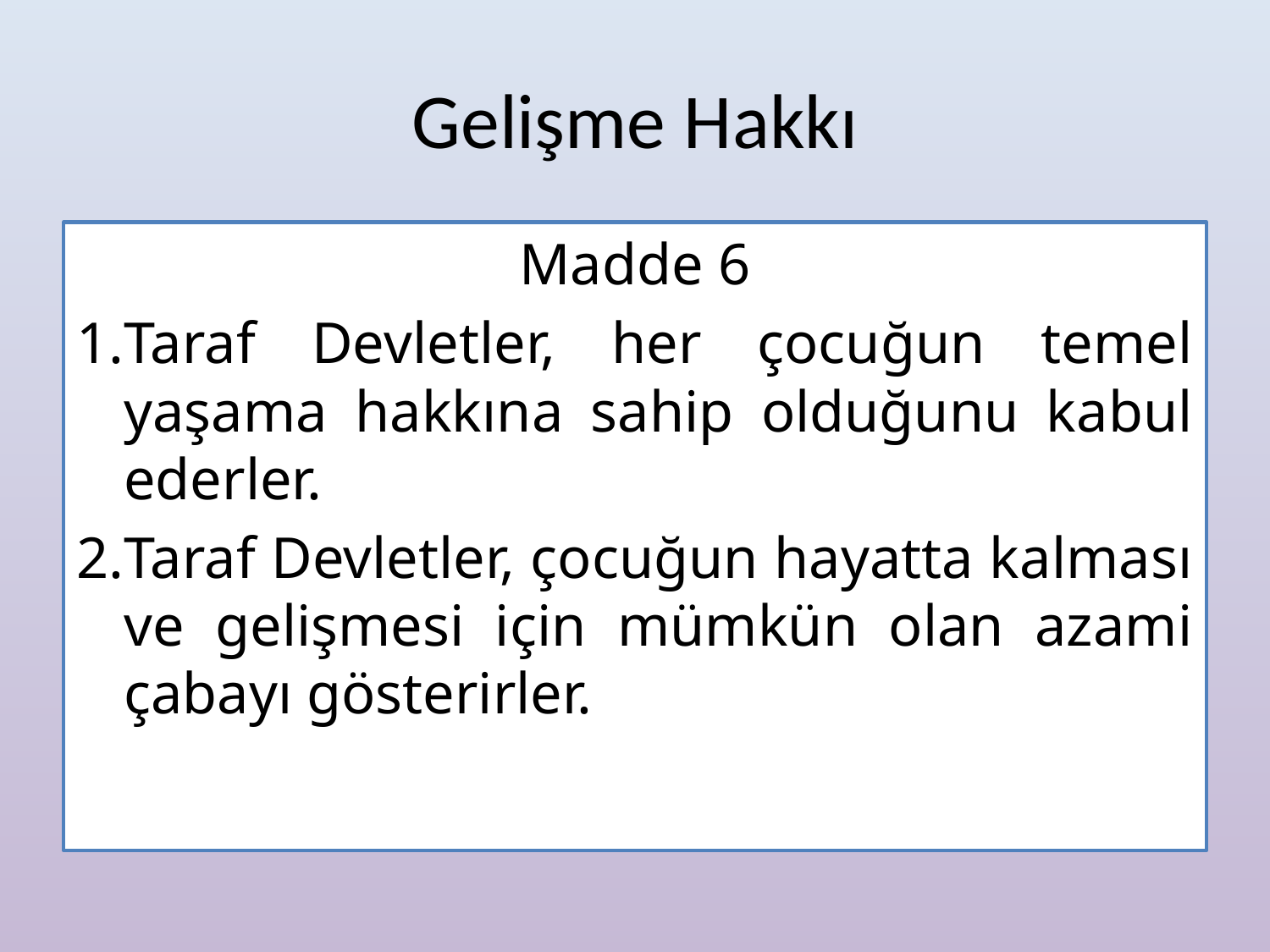

# Gelişme Hakkı
Madde 6
Taraf Devletler, her çocuğun temel yaşama hakkına sahip olduğunu kabul ederler.
Taraf Devletler, çocuğun hayatta kalması ve gelişmesi için mümkün olan azami çabayı gösterirler.